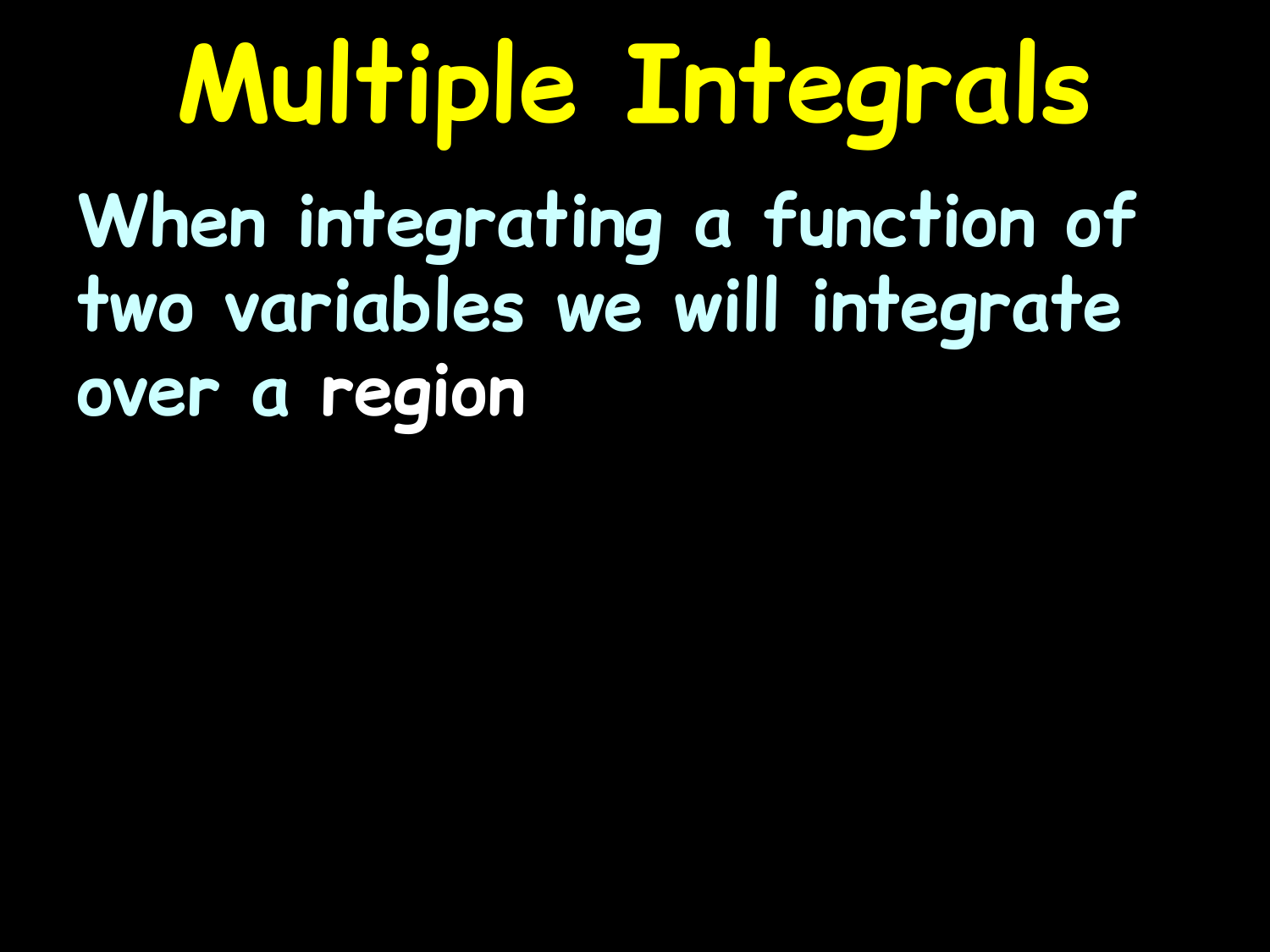

# Multiple Integrals
When integrating a function of two variables we will integrate over a region